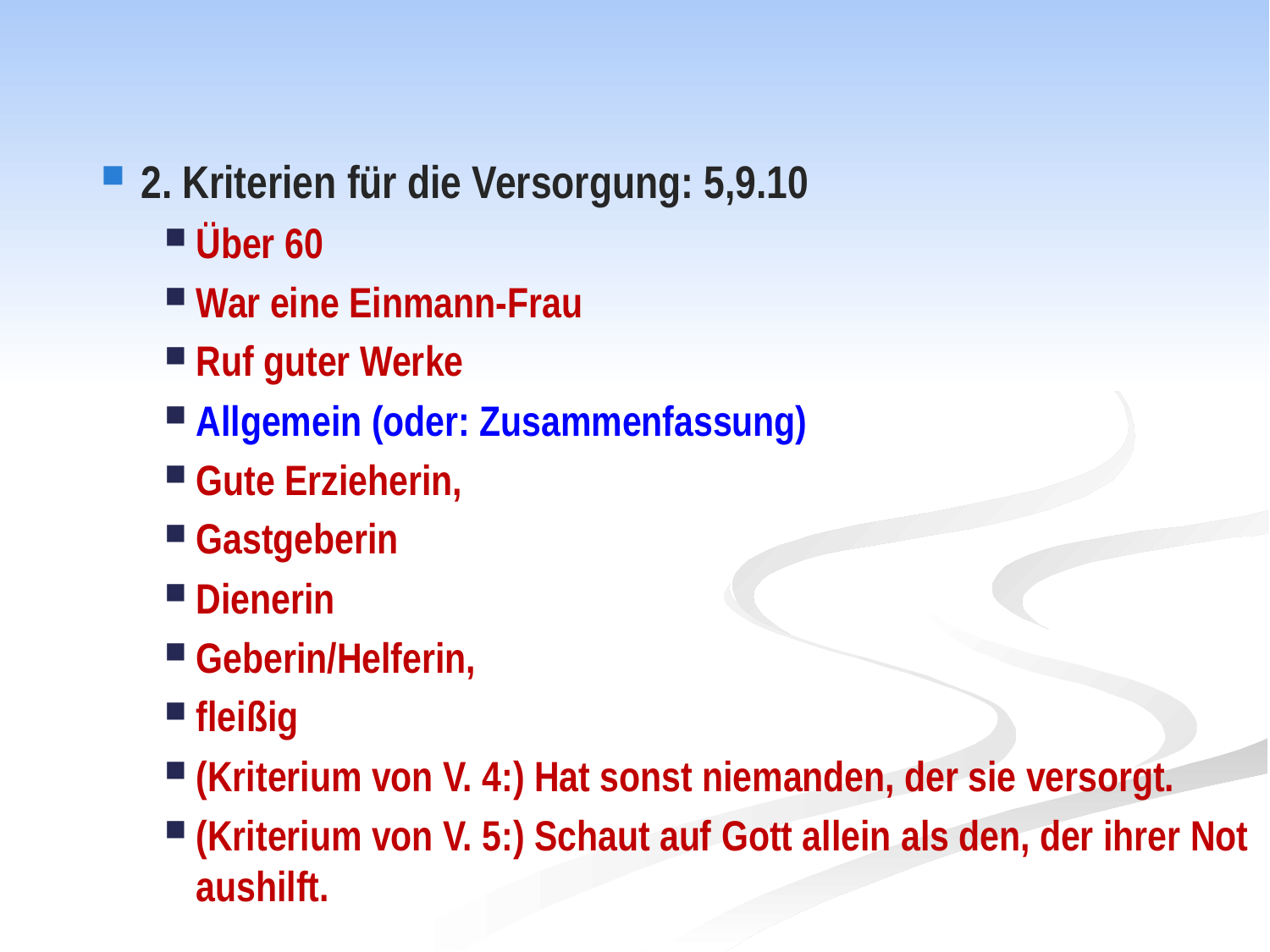

#
2. Kriterien für die Versorgung: 5,9.10
Über 60
War eine Einmann-Frau
Ruf guter Werke
Allgemein (oder: Zusammenfassung)
Gute Erzieherin,
Gastgeberin
Dienerin
Geberin/Helferin,
fleißig
(Kriterium von V. 4:) Hat sonst niemanden, der sie versorgt.
(Kriterium von V. 5:) Schaut auf Gott allein als den, der ihrer Not aushilft.